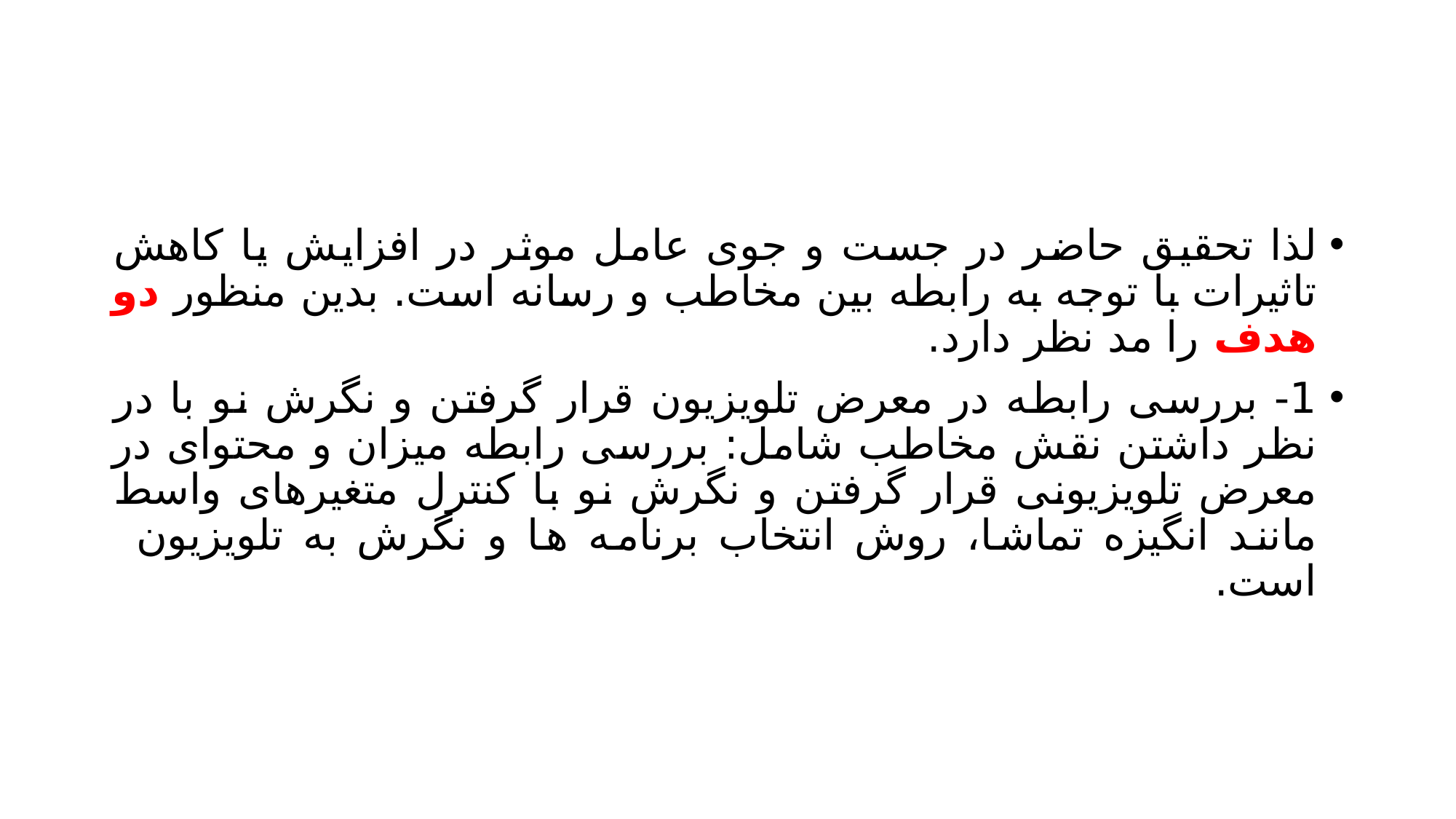

#
لذا تحقیق حاضر در جست و جوی عامل موثر در افزایش یا کاهش تاثیرات با توجه به رابطه بین مخاطب و رسانه است. بدین منظور دو هدف را مد نظر دارد.
1- بررسی رابطه در معرض تلویزیون قرار گرفتن و نگرش نو با در نظر داشتن نقش مخاطب شامل: بررسی رابطه میزان و محتوای در معرض تلویزیونی قرار گرفتن و نگرش نو با کنترل متغیرهای واسط مانند انگیزه تماشا، روش انتخاب برنامه ها و نگرش به تلویزیون  است.